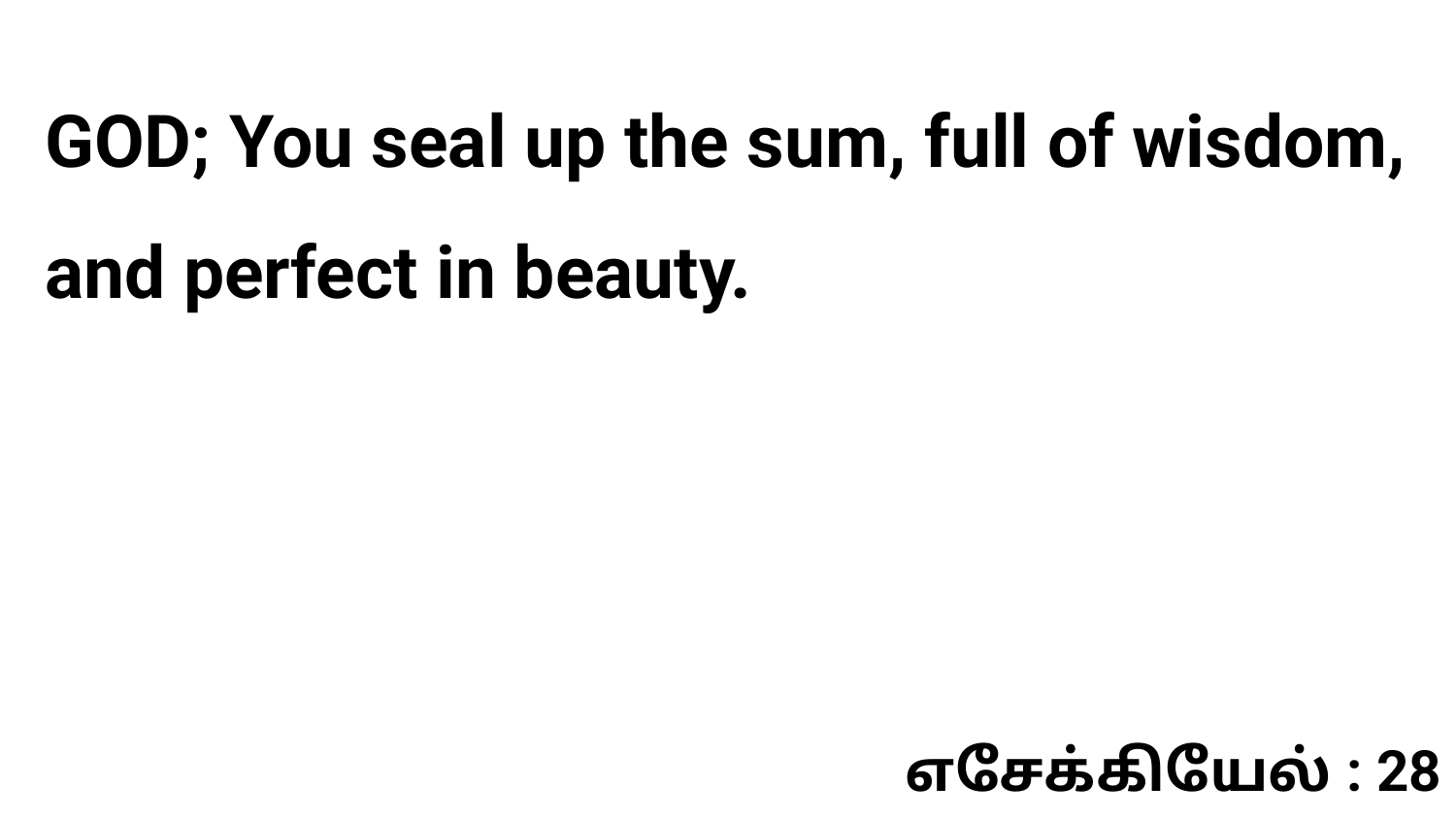

GOD; You seal up the sum, full of wisdom, and perfect in beauty.
எசேக்கியேல் : 28